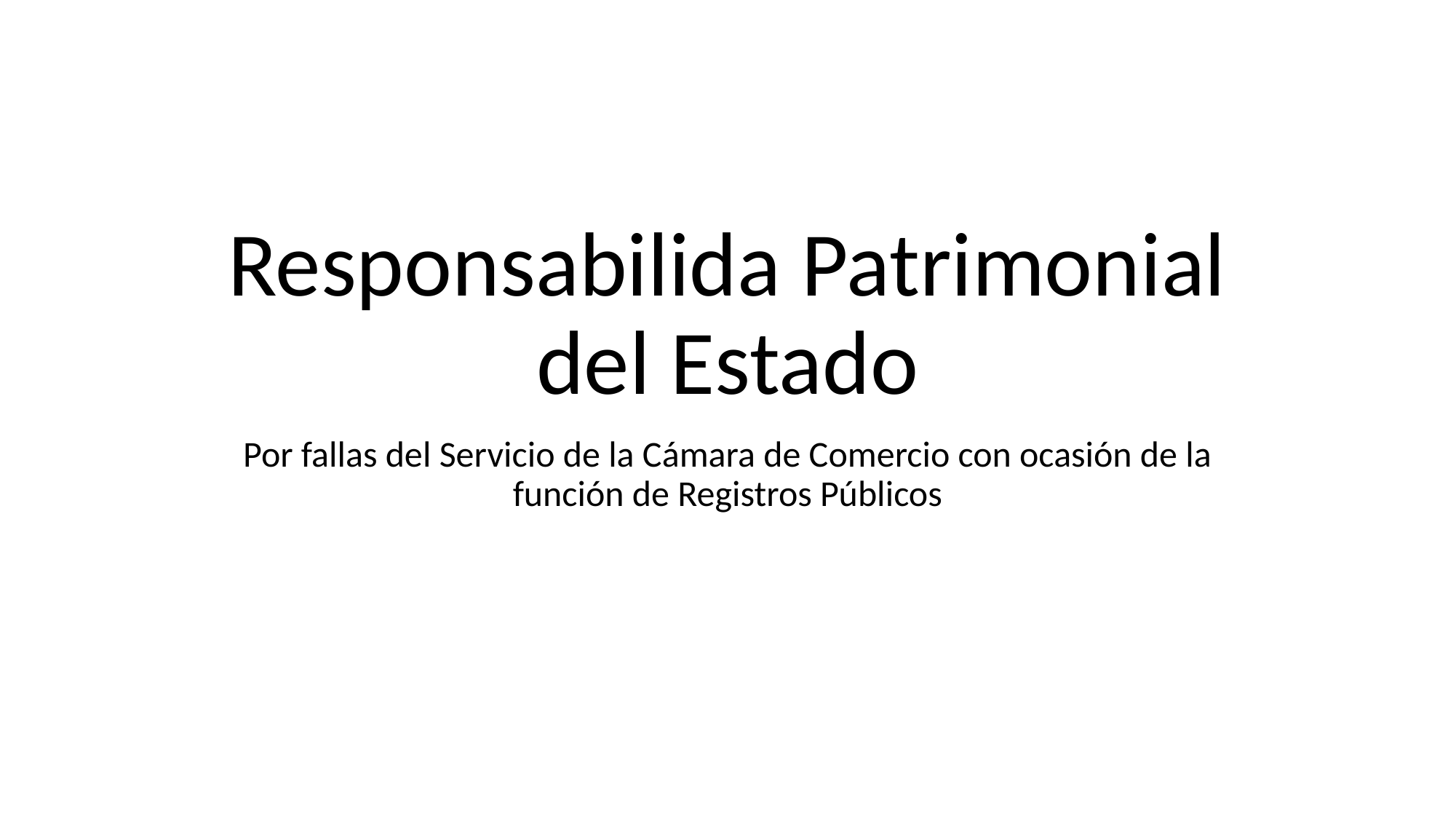

# Responsabilida Patrimonial del Estado
Por fallas del Servicio de la Cámara de Comercio con ocasión de la función de Registros Públicos